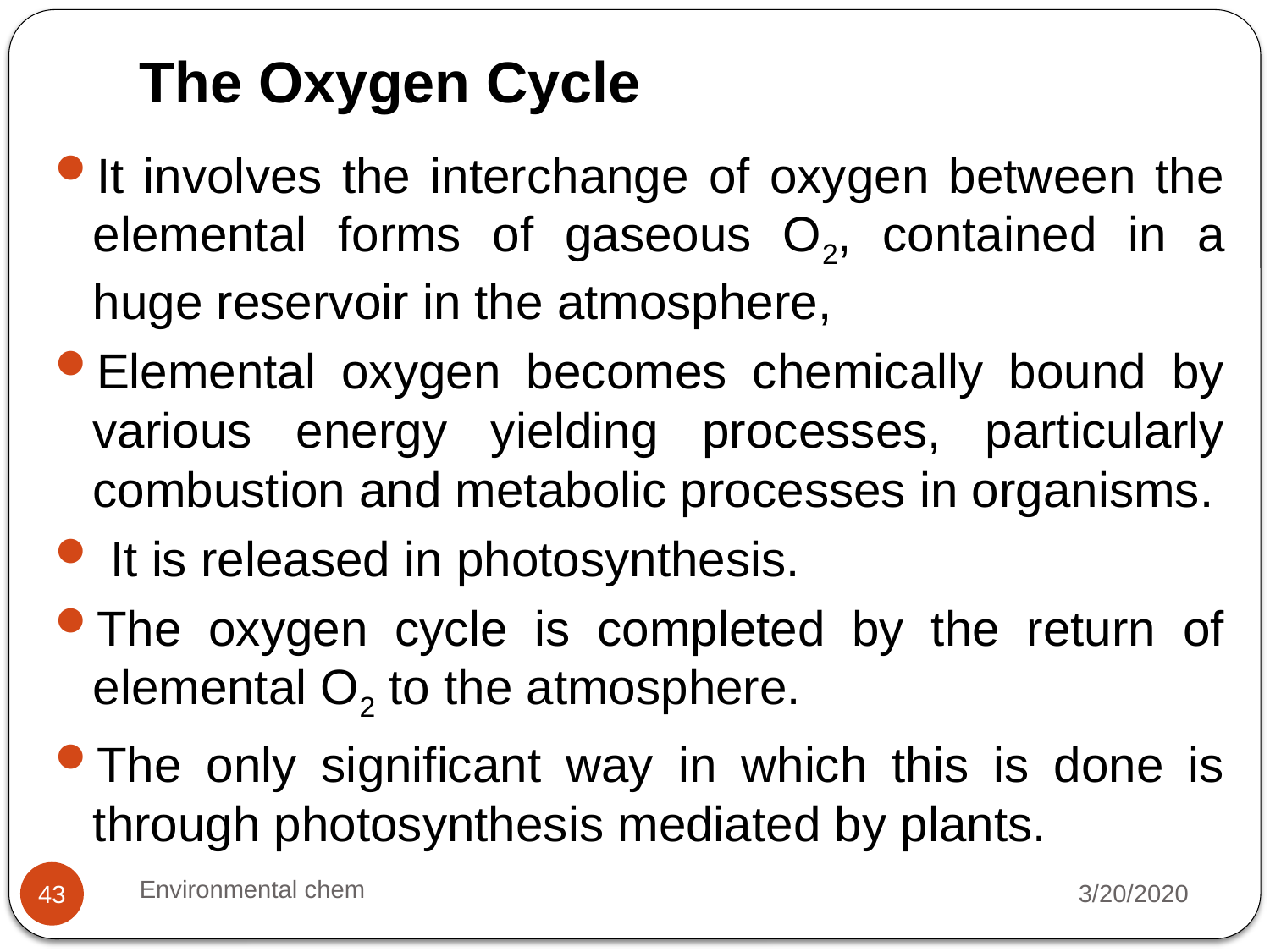

# The Oxygen Cycle
It involves the interchange of oxygen between the elemental forms of gaseous O2, contained in a huge reservoir in the atmosphere,
Elemental oxygen becomes chemically bound by various energy yielding processes, particularly combustion and metabolic processes in organisms.
 It is released in photosynthesis.
The oxygen cycle is completed by the return of elemental O2 to the atmosphere.
The only significant way in which this is done is through photosynthesis mediated by plants.

Environmental chem
3/20/2020
43